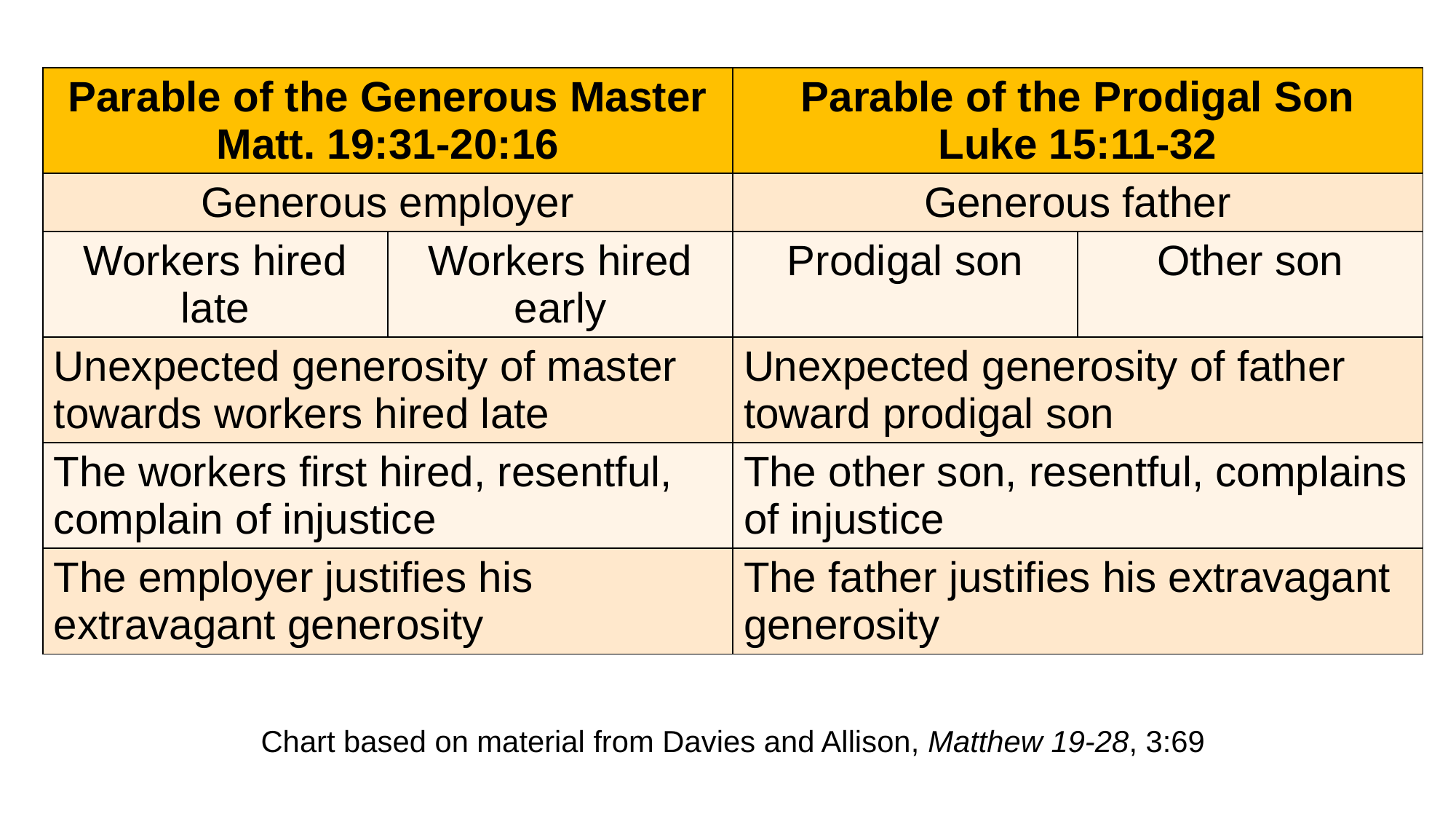

| Parable of the Generous Master Matt. 19:31-20:16 |  | Parable of the Prodigal Son Luke 15:11-32 |  |
| --- | --- | --- | --- |
| Generous employer |  | Generous father |  |
| Workers hired late | Workers hired early | Prodigal son | Other son |
| Unexpected generosity of master towards workers hired late |  | Unexpected generosity of father toward prodigal son |  |
| The workers first hired, resentful, complain of injustice |  | The other son, resentful, complains of injustice |  |
| The employer justifies his extravagant generosity |  | The father justifies his extravagant generosity |  |
Chart based on material from Davies and Allison, Matthew 19-28, 3:69